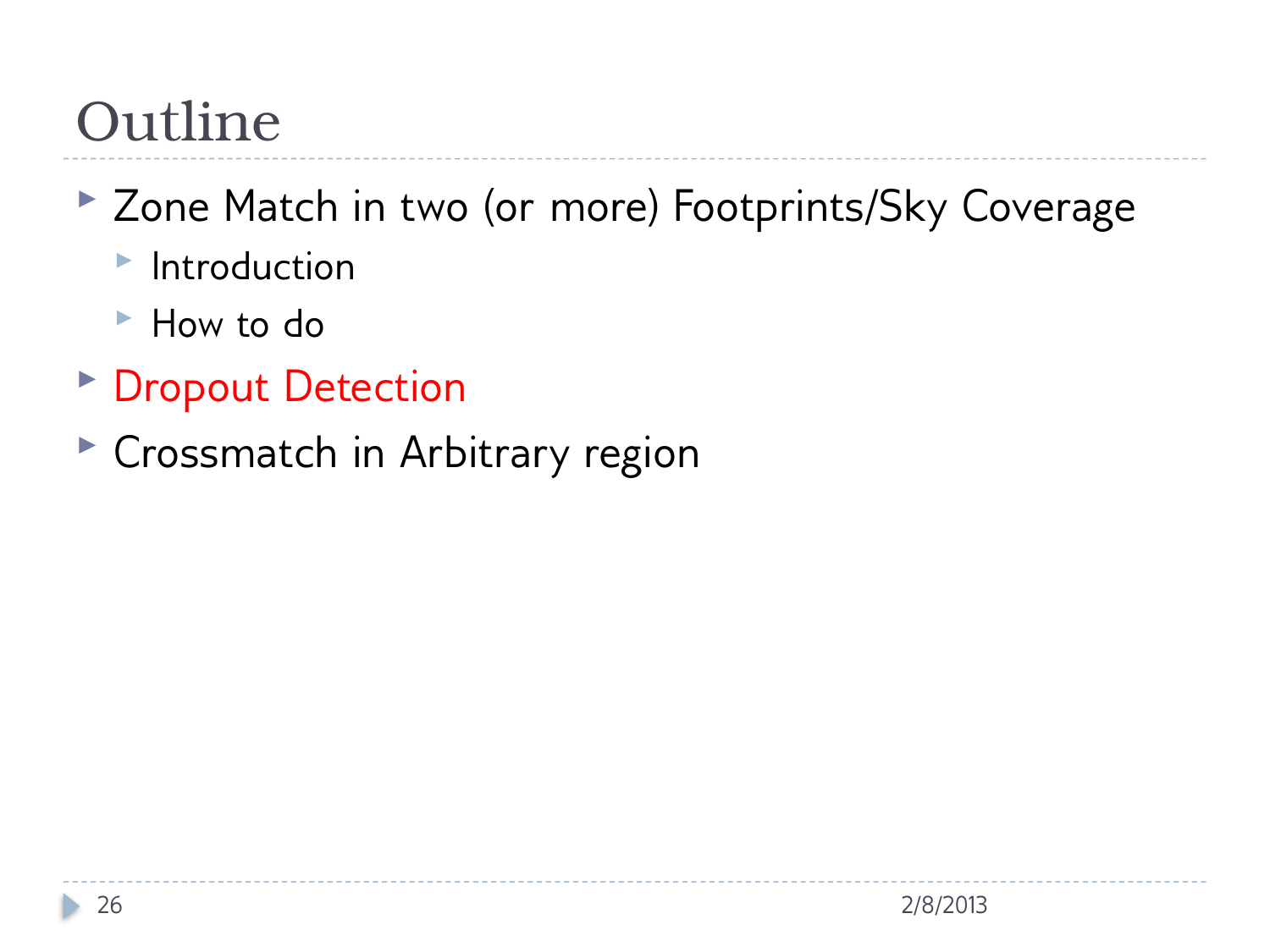

# Outline
Zone Match in two (or more) Footprints/Sky Coverage
Introduction
How to do
Dropout Detection
Crossmatch in Arbitrary region

26
2/8/2013